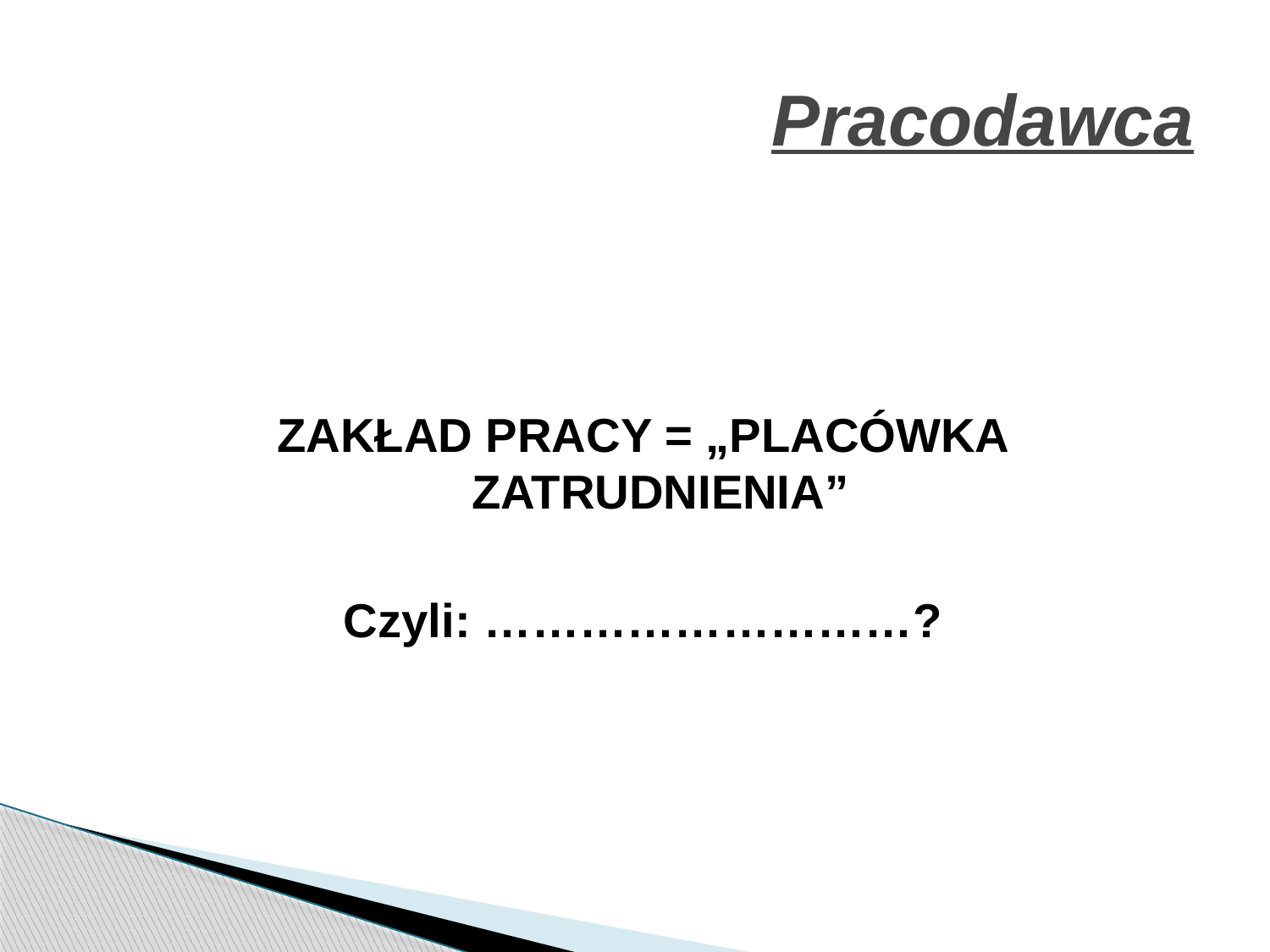

# Pracodawca

ZAKŁAD PRACY = „PLACÓWKA ZATRUDNIENIA”

Czyli: ………………………?